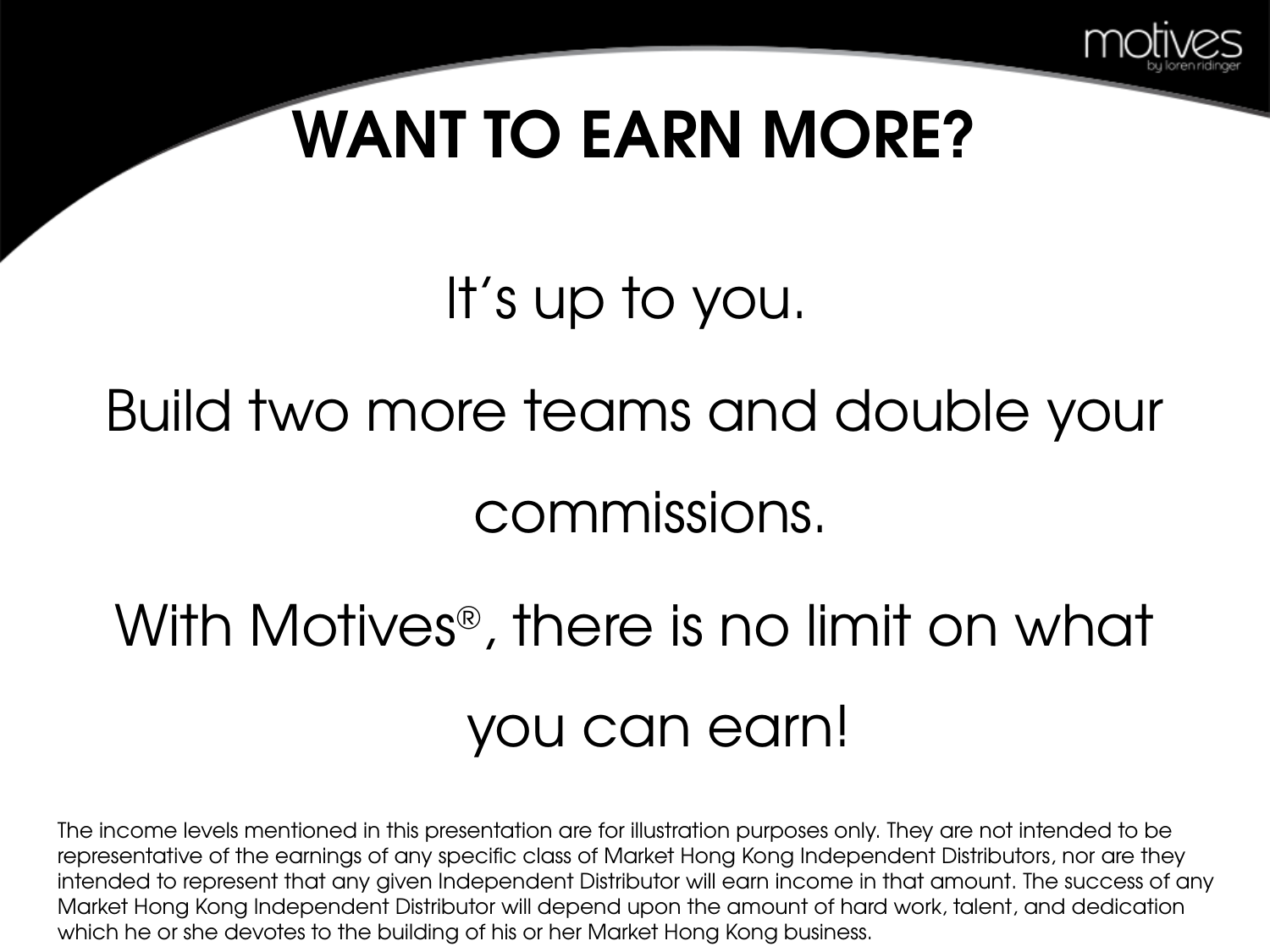

# WANT TO EARN MORE?
It’s up to you.
Build two more teams and double your commissions.
With Motives®, there is no limit on what you can earn!
The income levels mentioned in this presentation are for illustration purposes only. They are not intended to be representative of the earnings of any specific class of Market Hong Kong Independent Distributors, nor are they intended to represent that any given Independent Distributor will earn income in that amount. The success of any Market Hong Kong Independent Distributor will depend upon the amount of hard work, talent, and dedication which he or she devotes to the building of his or her Market Hong Kong business.